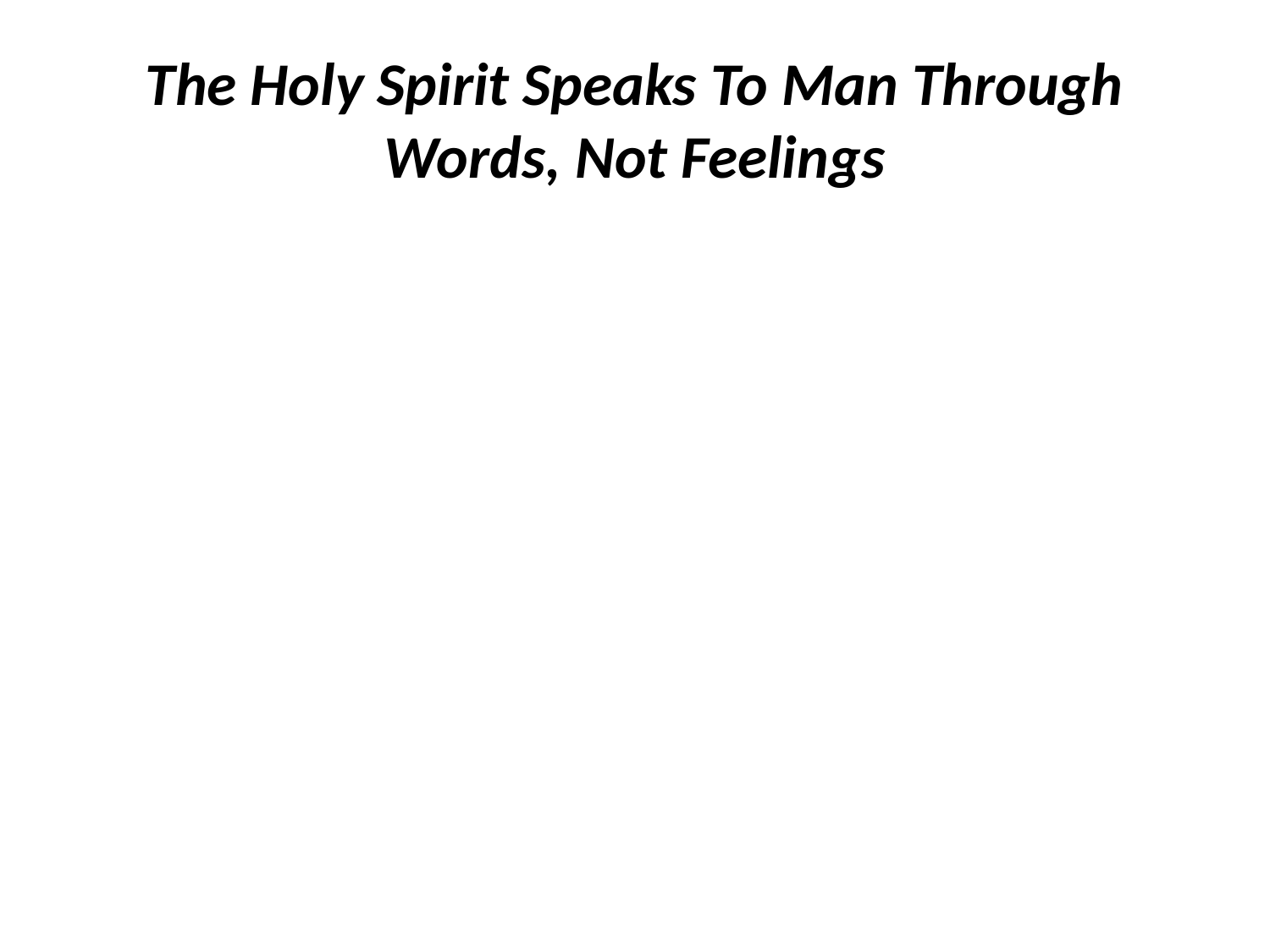

# The Holy Spirit Speaks To Man Through Words, Not Feelings